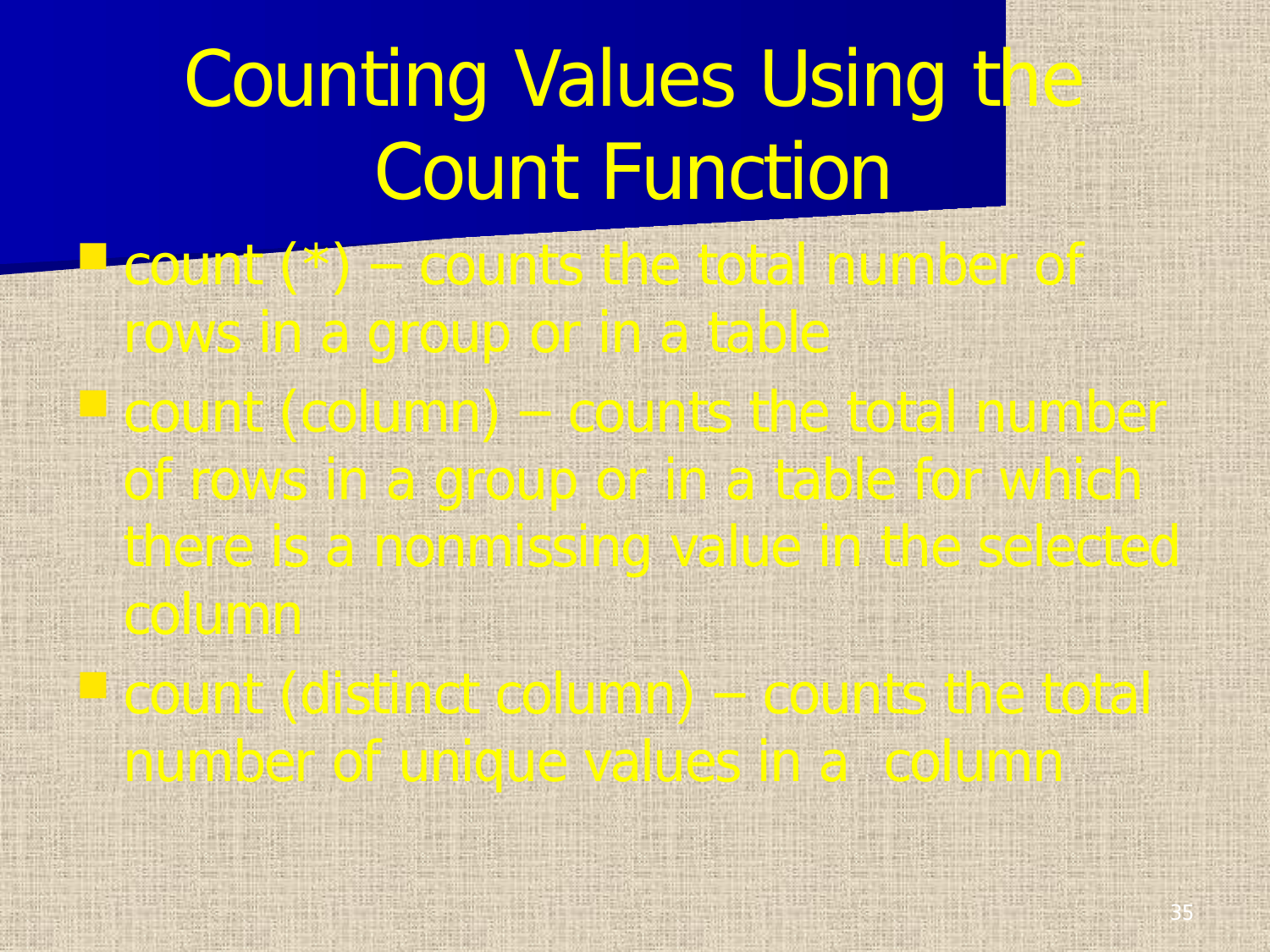

# Counting Values Using the  Count Function
count (*) – counts the total number of rows in a group or in a table
count (column) – counts the total number of rows in a group or in a table for which there is a nonmissing value in the selected column
count (distinct column) – counts the total number of unique values in a  column
35